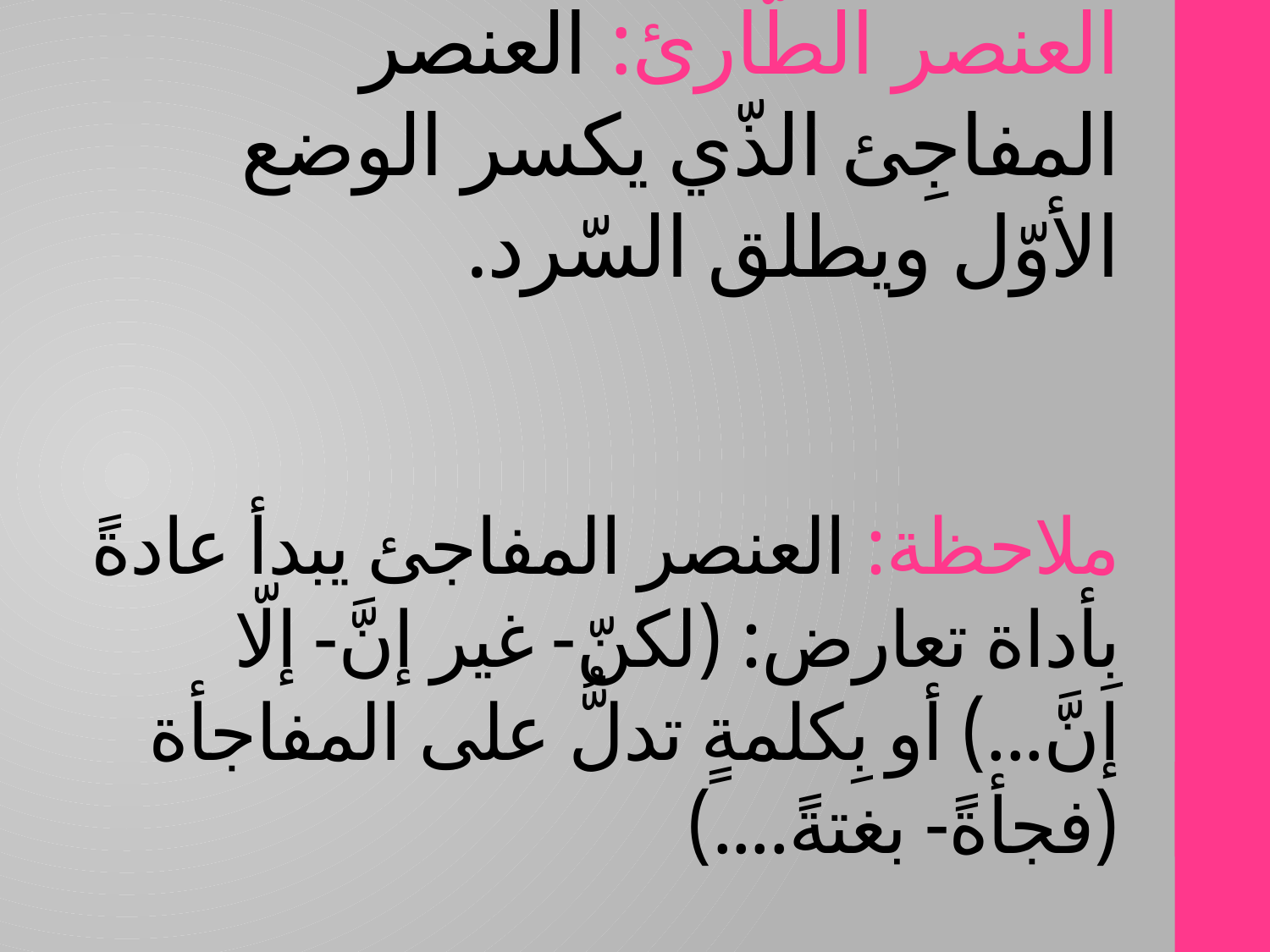

# العنصر الطّارئ: العنصر المفاجِئ الذّي يكسر الوضع الأوّل ويطلق السّرد. ملاحظة: العنصر المفاجئ يبدأ عادةً بِأداة تعارض: (لكنّ- غير إنَّ- إلّا إنَّ...) أو بِكلمةٍ تدلُّ على المفاجأة (فجأةً- بغتةً....)